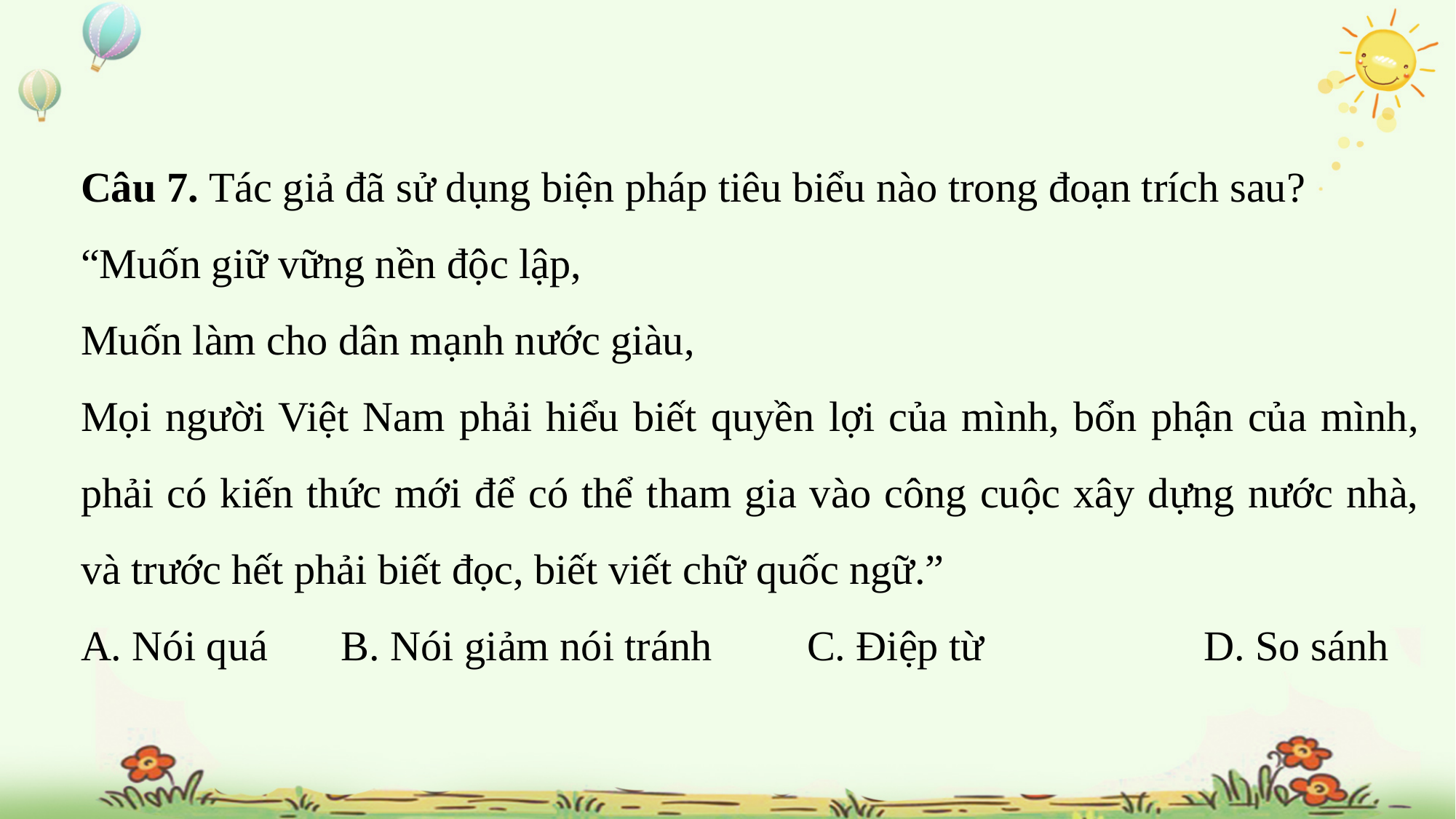

Câu 7. Tác giả đã sử dụng biện pháp tiêu biểu nào trong đoạn trích sau?
“Muốn giữ vững nền độc lập,
Muốn làm cho dân mạnh nước giàu,
Mọi người Việt Nam phải hiểu biết quyền lợi của mình, bổn phận của mình, phải có kiến thức mới để có thể tham gia vào công cuộc xây dựng nước nhà, và trước hết phải biết đọc, biết viết chữ quốc ngữ.”
A. Nói quá	    B. Nói giảm nói tránh         C. Điệp từ		   D. So sánh